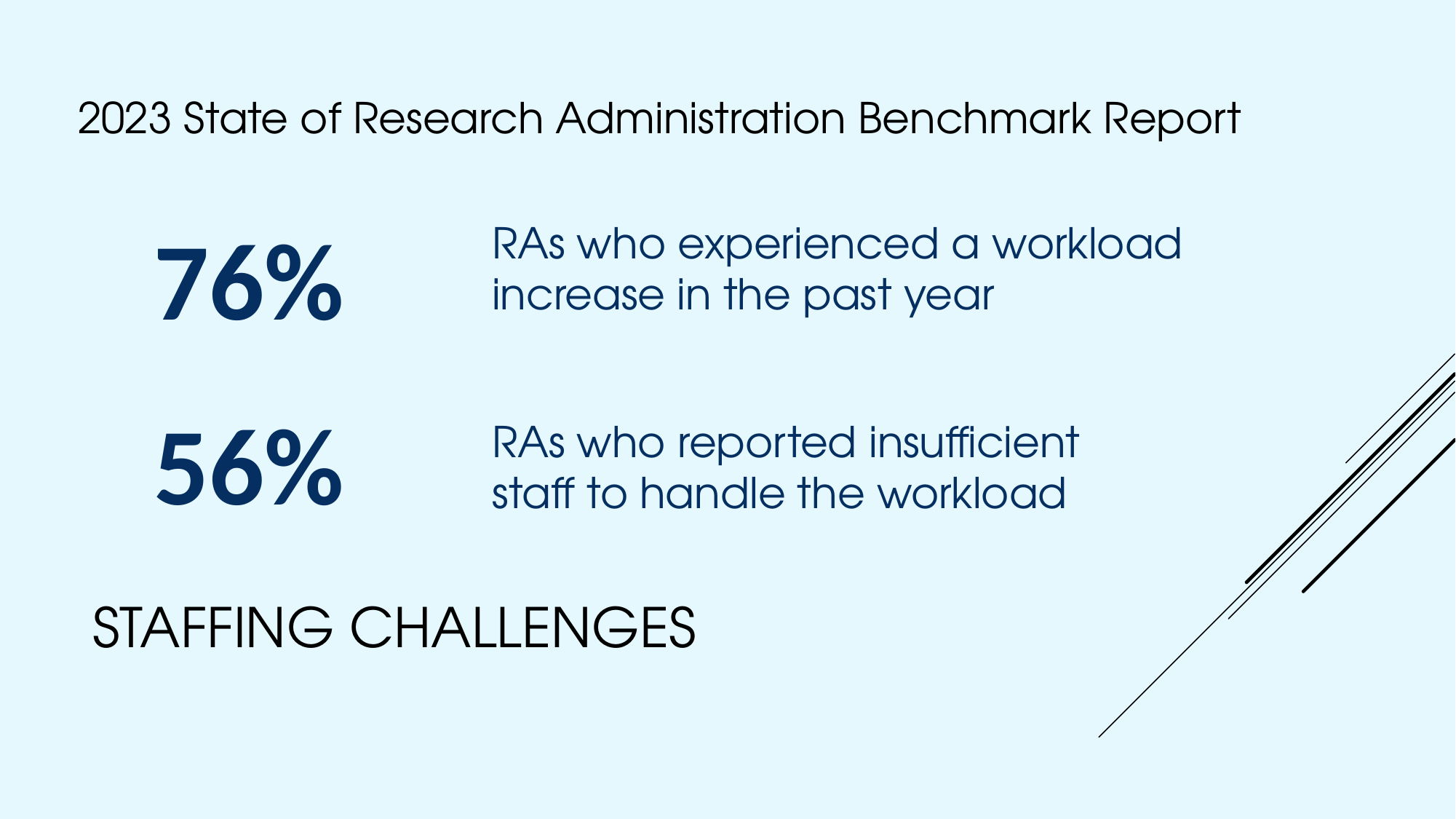

2023 State of Research Administration Benchmark Report
RAs who experienced a workload increase in the past year
76%
RAs who reported insufficient staff to handle the workload
56%
# Staffing challenges